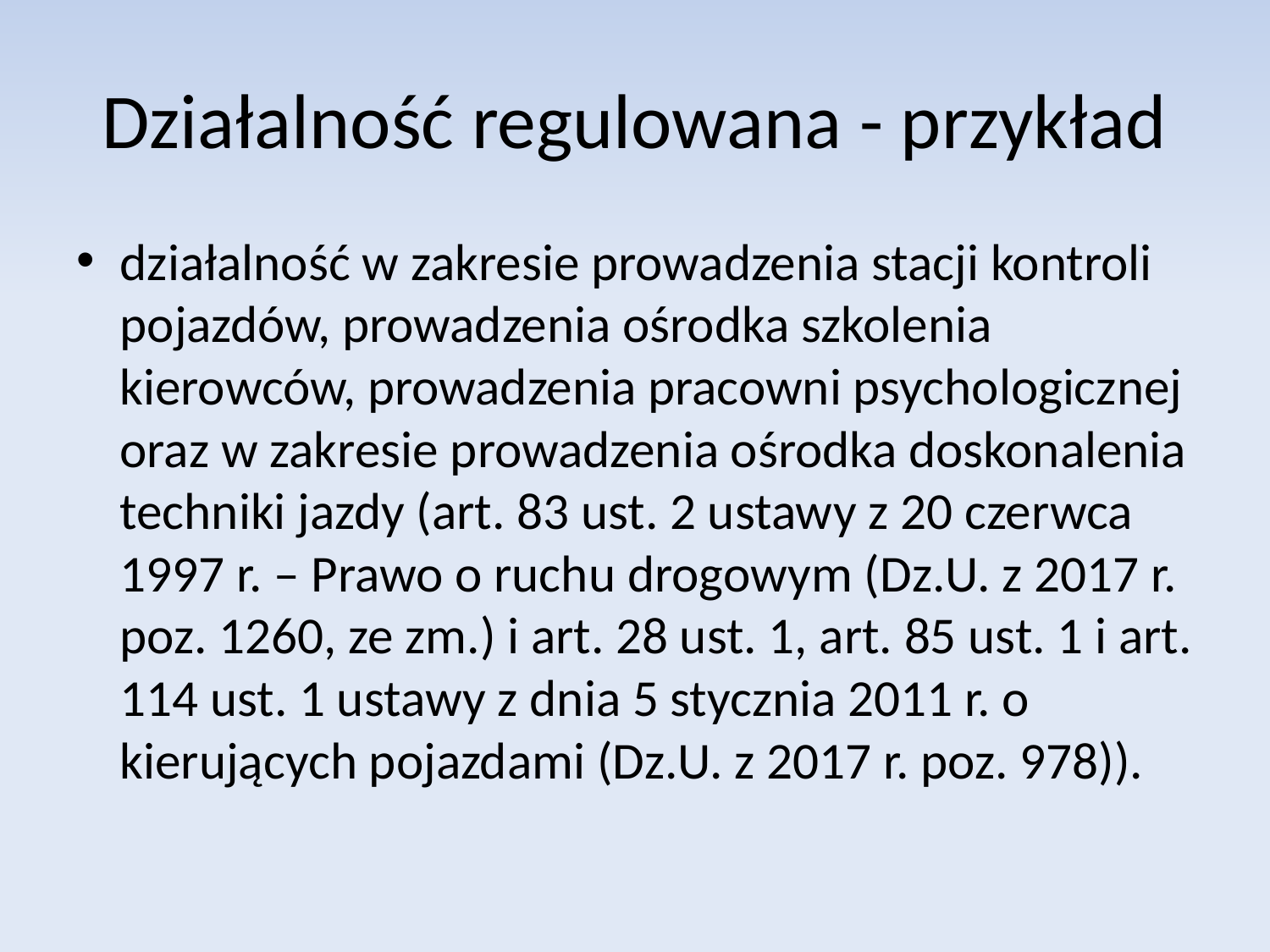

# Działalność regulowana - przykład
działalność w zakresie prowadzenia stacji kontroli pojazdów, prowadzenia ośrodka szkolenia kierowców, prowadzenia pracowni psychologicznej oraz w zakresie prowadzenia ośrodka doskonalenia techniki jazdy (art. 83 ust. 2 ustawy z 20 czerwca 1997 r. – Prawo o ruchu drogowym (Dz.U. z 2017 r. poz. 1260, ze zm.) i art. 28 ust. 1, art. 85 ust. 1 i art. 114 ust. 1 ustawy z dnia 5 stycznia 2011 r. o kierujących pojazdami (Dz.U. z 2017 r. poz. 978)).